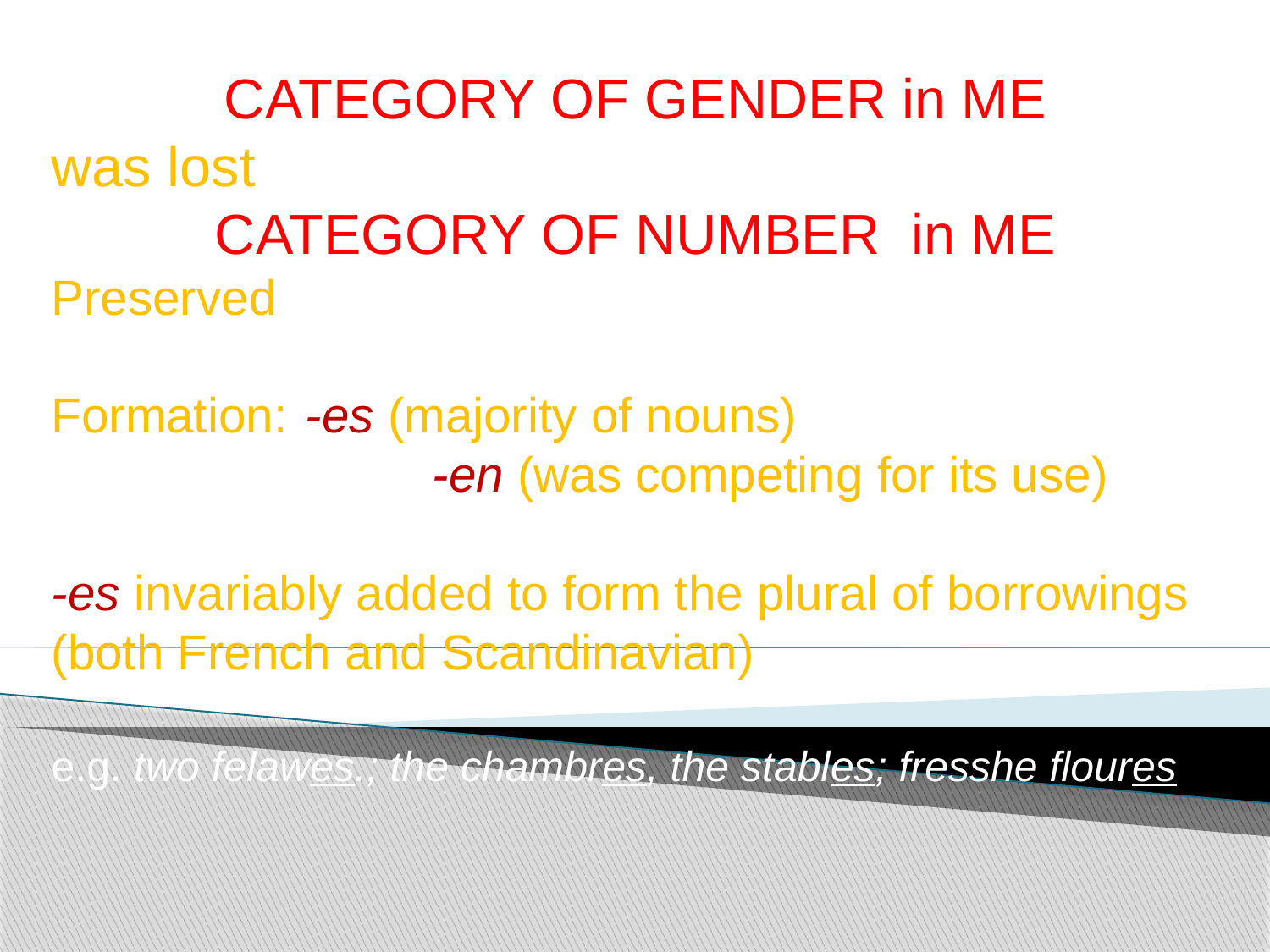

CATEGORY OF GENDER in ME
was lost
CATEGORY OF NUMBER  in ME
Preserved

Formation: 	-es (majority of nouns)
			-en (was competing for its use)

-es invariably added to form the plural of borrowings
(both French and Scandinavian)

e.g. two felawes.; the chambres, the stables; fresshe floures